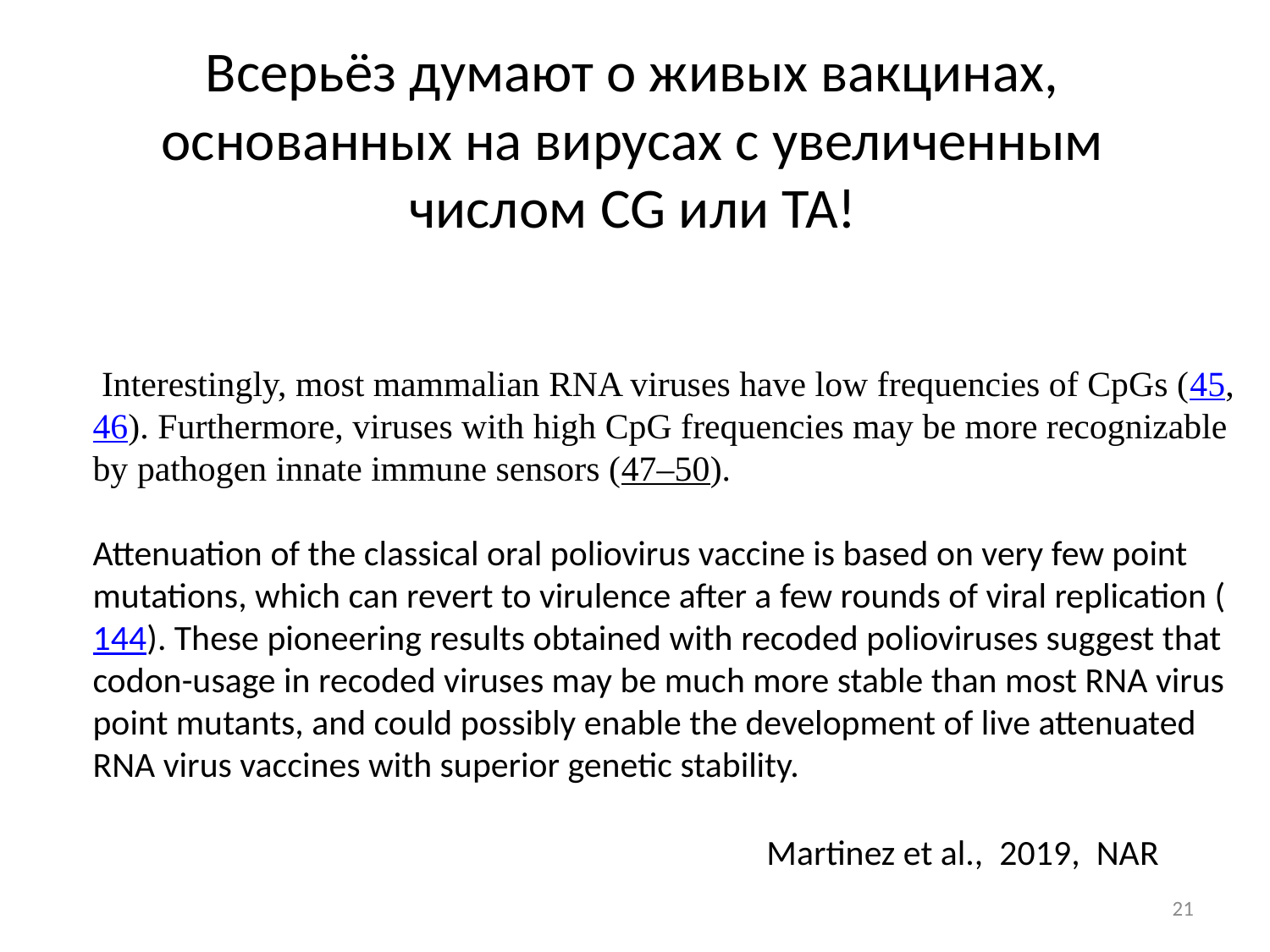

# Всерьёз думают о живых вакцинах, основанных на вирусах с увеличенным числом CG или TA!
 Interestingly, most mammalian RNA viruses have low frequencies of CpGs (45,46). Furthermore, viruses with high CpG frequencies may be more recognizable by pathogen innate immune sensors (47–50). 
Attenuation of the classical oral poliovirus vaccine is based on very few point mutations, which can revert to virulence after a few rounds of viral replication (144). These pioneering results obtained with recoded polioviruses suggest that codon-usage in recoded viruses may be much more stable than most RNA virus point mutants, and could possibly enable the development of live attenuated RNA virus vaccines with superior genetic stability.
Martinez et al.,  2019,  NAR
21